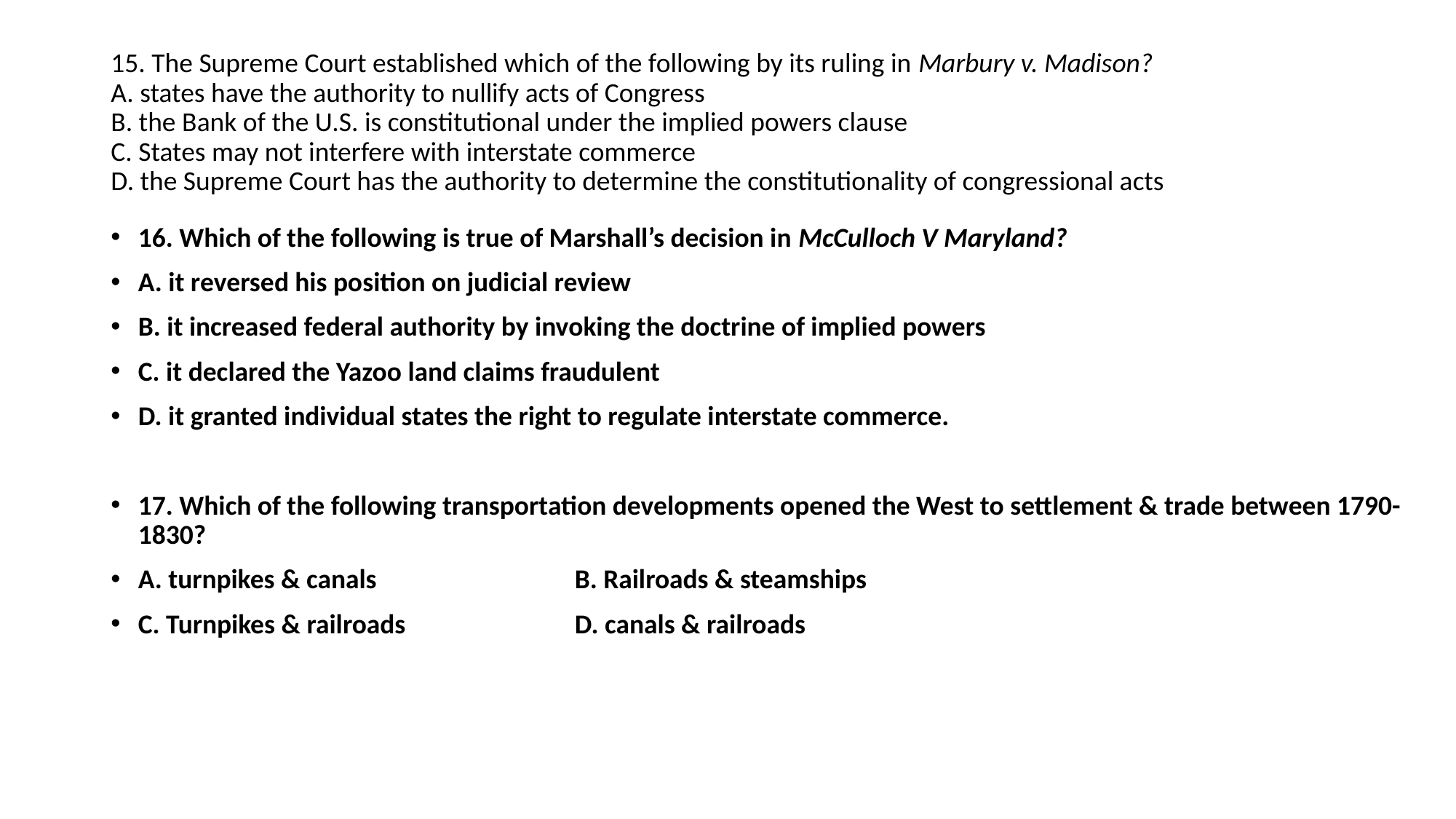

# 15. The Supreme Court established which of the following by its ruling in Marbury v. Madison? A. states have the authority to nullify acts of Congress B. the Bank of the U.S. is constitutional under the implied powers clause C. States may not interfere with interstate commerce D. the Supreme Court has the authority to determine the constitutionality of congressional acts
16. Which of the following is true of Marshall’s decision in McCulloch V Maryland?
A. it reversed his position on judicial review
B. it increased federal authority by invoking the doctrine of implied powers
C. it declared the Yazoo land claims fraudulent
D. it granted individual states the right to regulate interstate commerce.

17. Which of the following transportation developments opened the West to settlement & trade between 1790-1830?
A. turnpikes & canals		B. Railroads & steamships
C. Turnpikes & railroads		D. canals & railroads